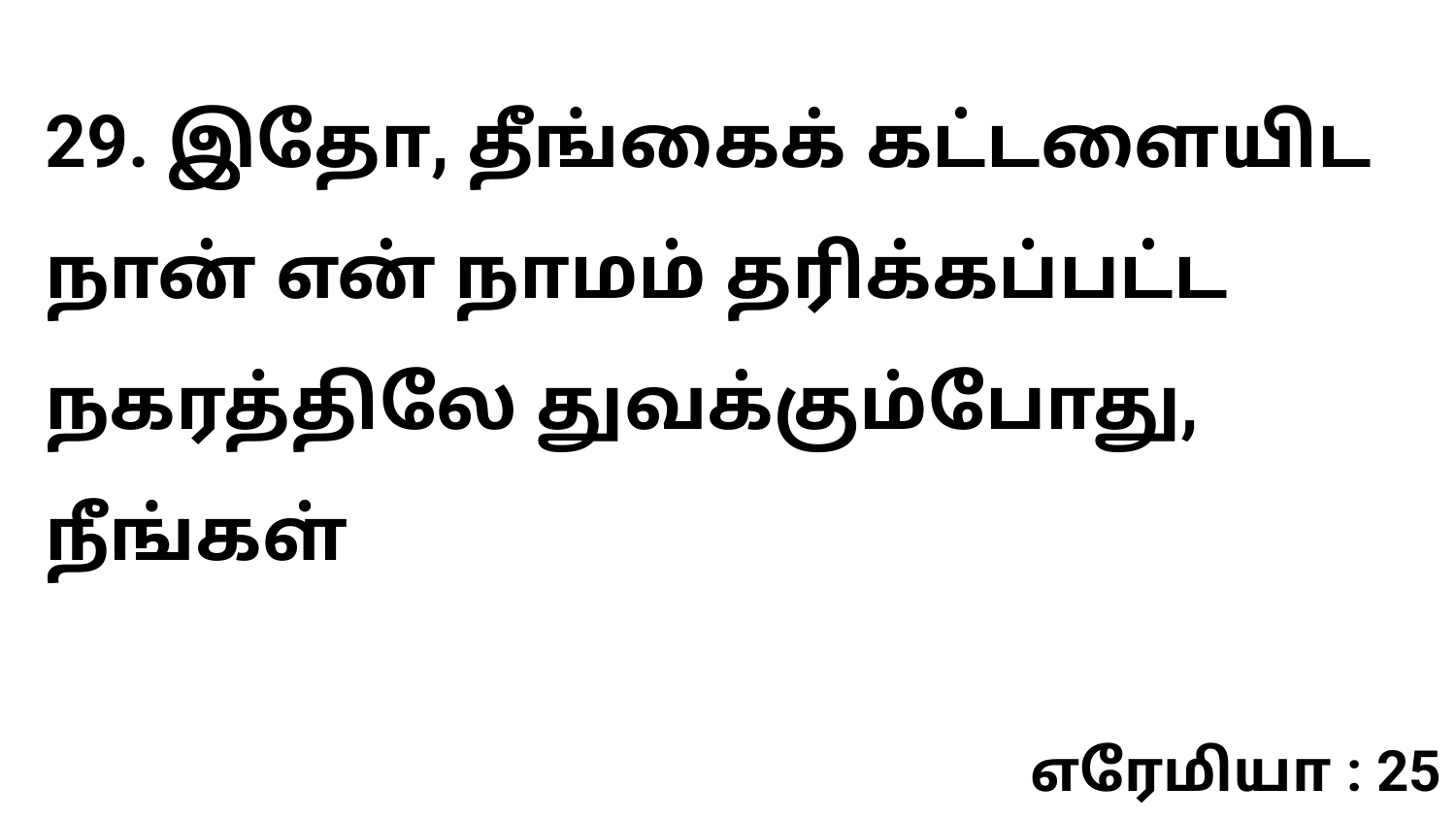

29. இதோ, தீங்கைக் கட்டளையிட நான் என் நாமம் தரிக்கப்பட்ட நகரத்திலே துவக்கும்போது, நீங்கள்
எரேமியா : 25